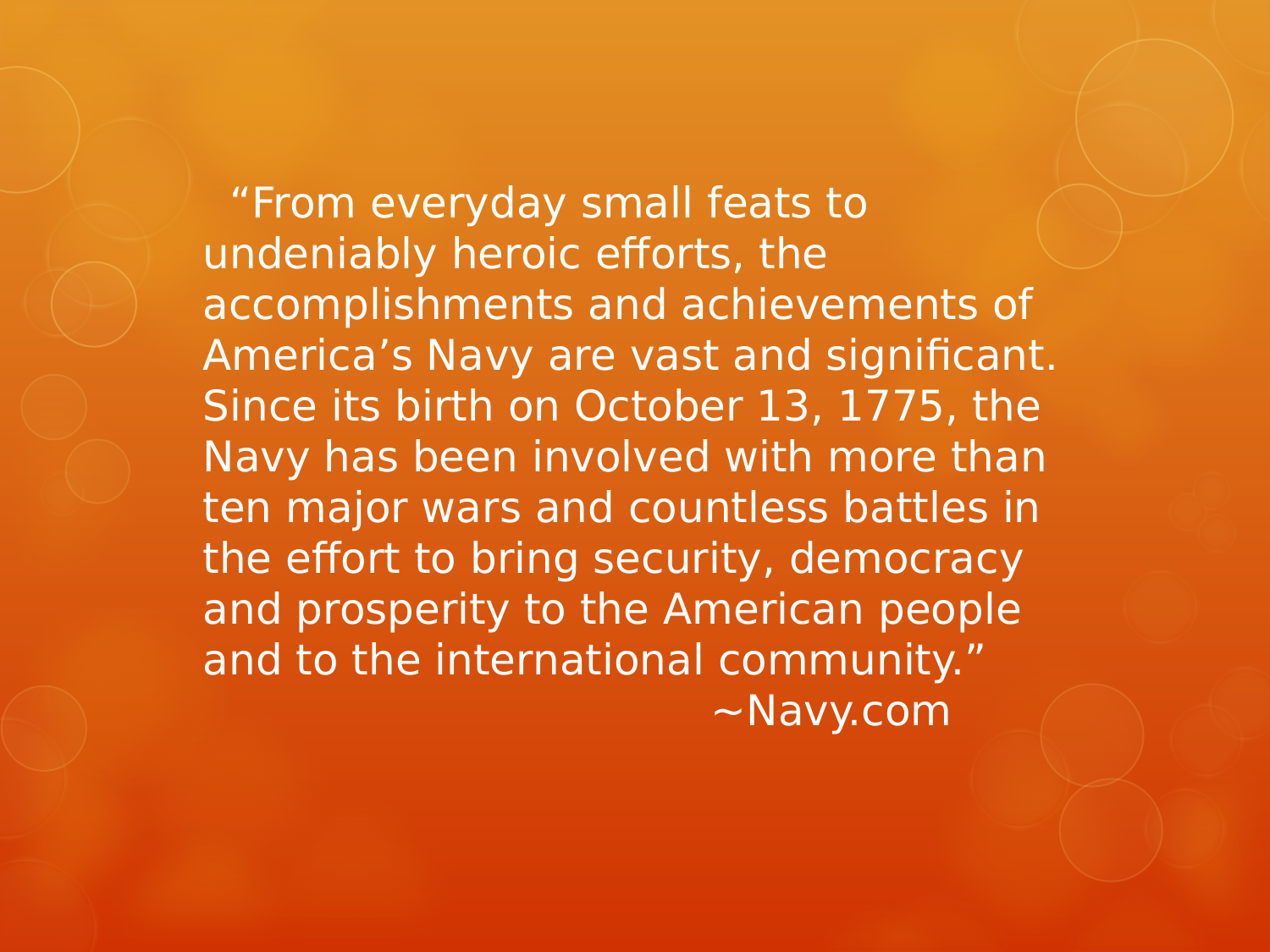

“From everyday small feats to undeniably heroic efforts, the accomplishments and achievements of America’s Navy are vast and significant. Since its birth on October 13, 1775, the Navy has been involved with more than ten major wars and countless battles in the effort to bring security, democracy and prosperity to the American people and to the international community.”
				~Navy.com